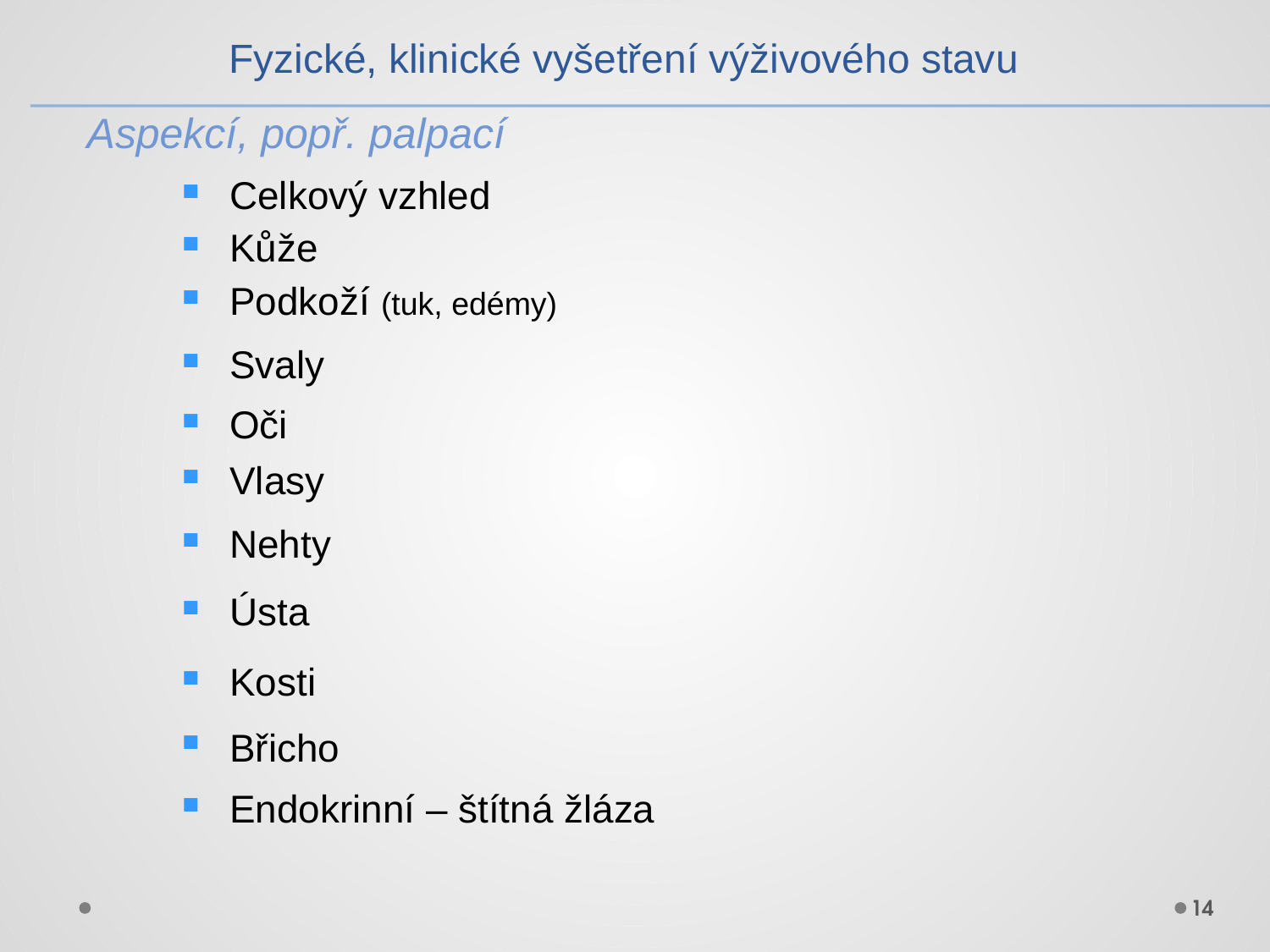

Fyzické, klinické vyšetření výživového stavu

Aspekcí, popř. palpací
Celkový vzhled
Kůže
Podkoží (tuk, edémy)
Svaly
Oči
Vlasy
Nehty
Ústa
Kosti
Břicho
Endokrinní – štítná žláza
14